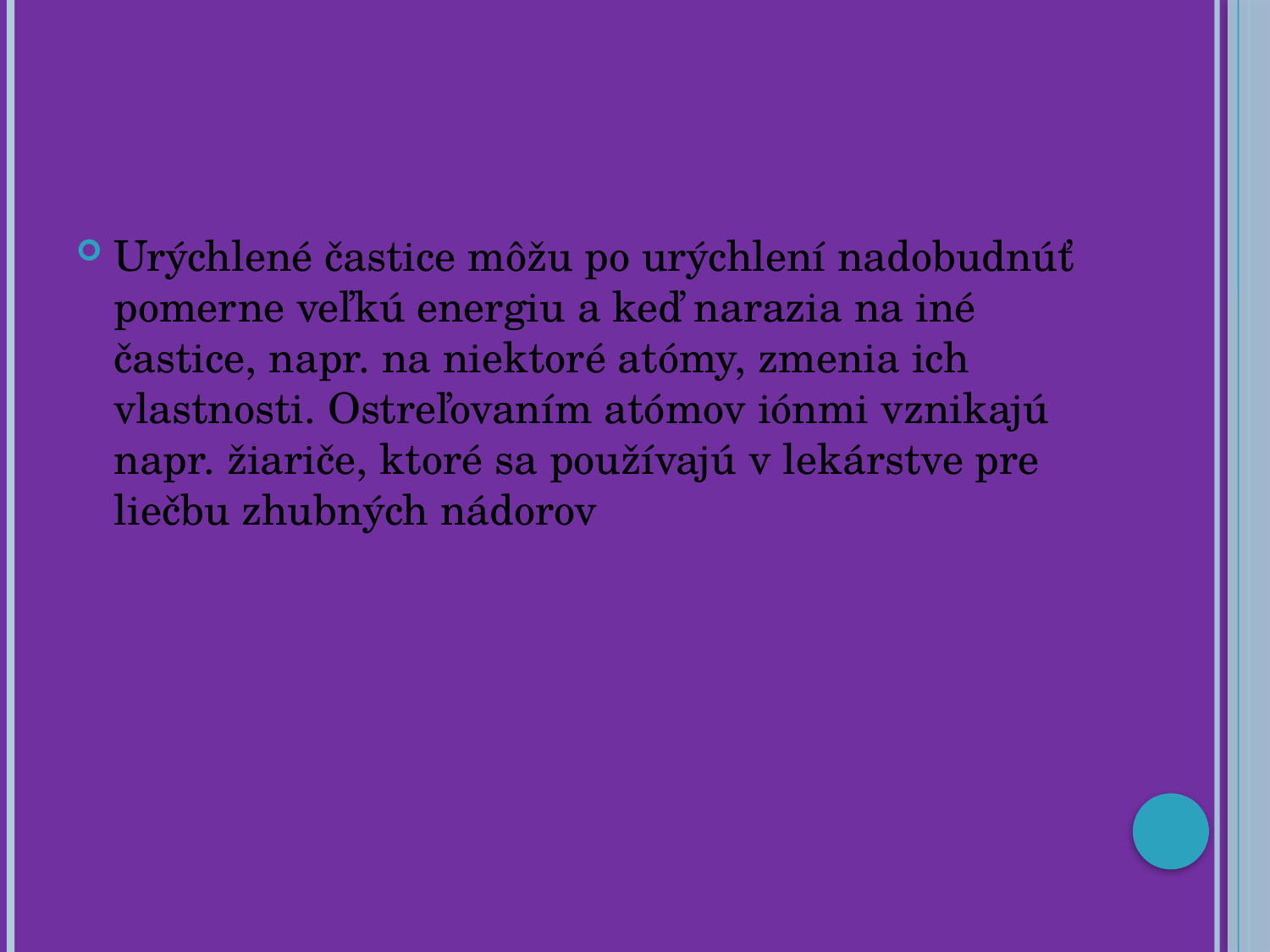

#
Urýchlené častice môžu po urýchlení nadobudnúť pomerne veľkú energiu a keď narazia na iné častice, napr. na niektoré atómy, zmenia ich vlastnosti. Ostreľovaním atómov iónmi vznikajú napr. žiariče, ktoré sa používajú v lekárstve pre liečbu zhubných nádorov